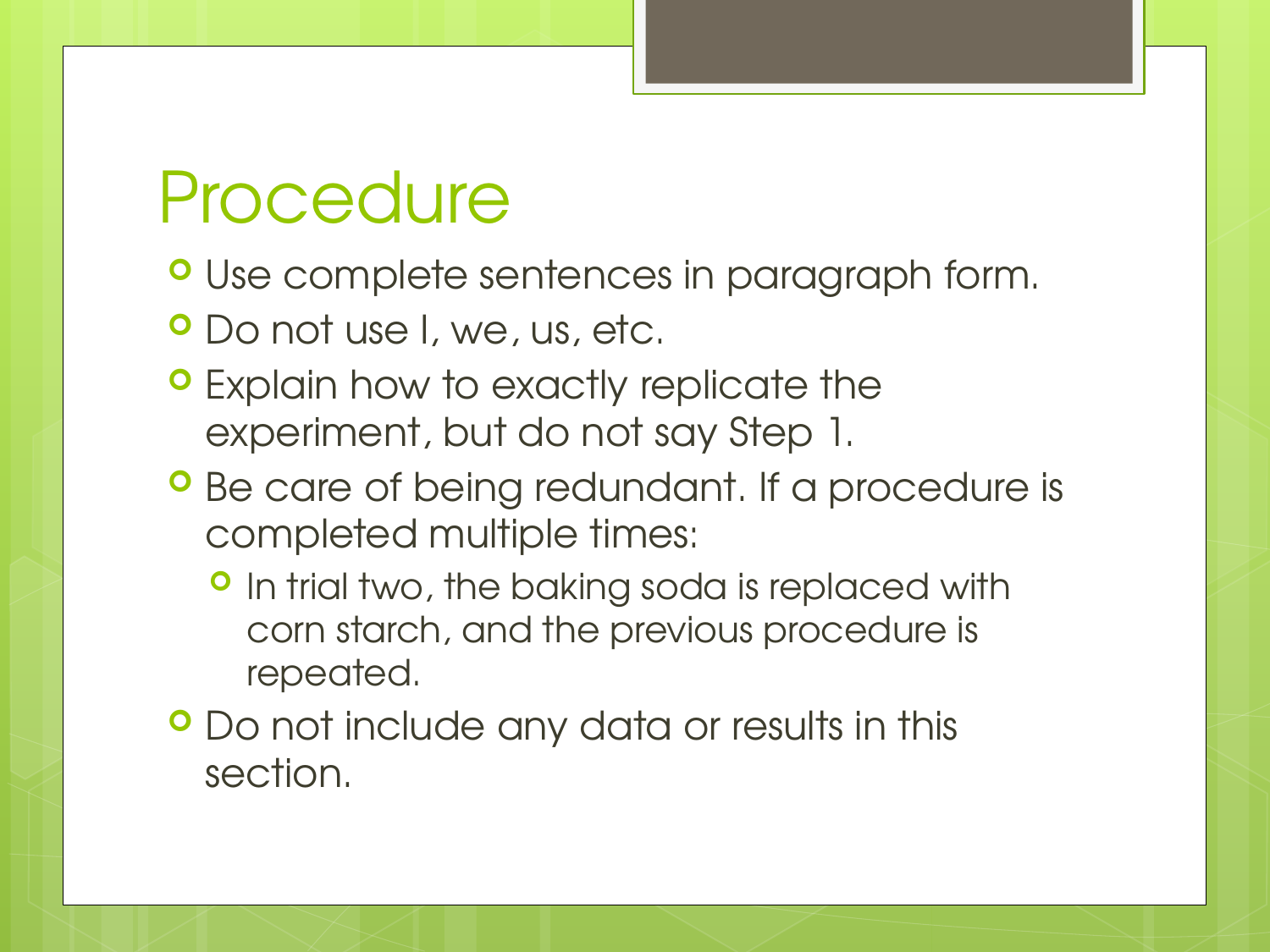

# Procedure
Use complete sentences in paragraph form.
Do not use I, we, us, etc.
Explain how to exactly replicate the experiment, but do not say Step 1.
Be care of being redundant. If a procedure is completed multiple times:
In trial two, the baking soda is replaced with corn starch, and the previous procedure is repeated.
Do not include any data or results in this section.